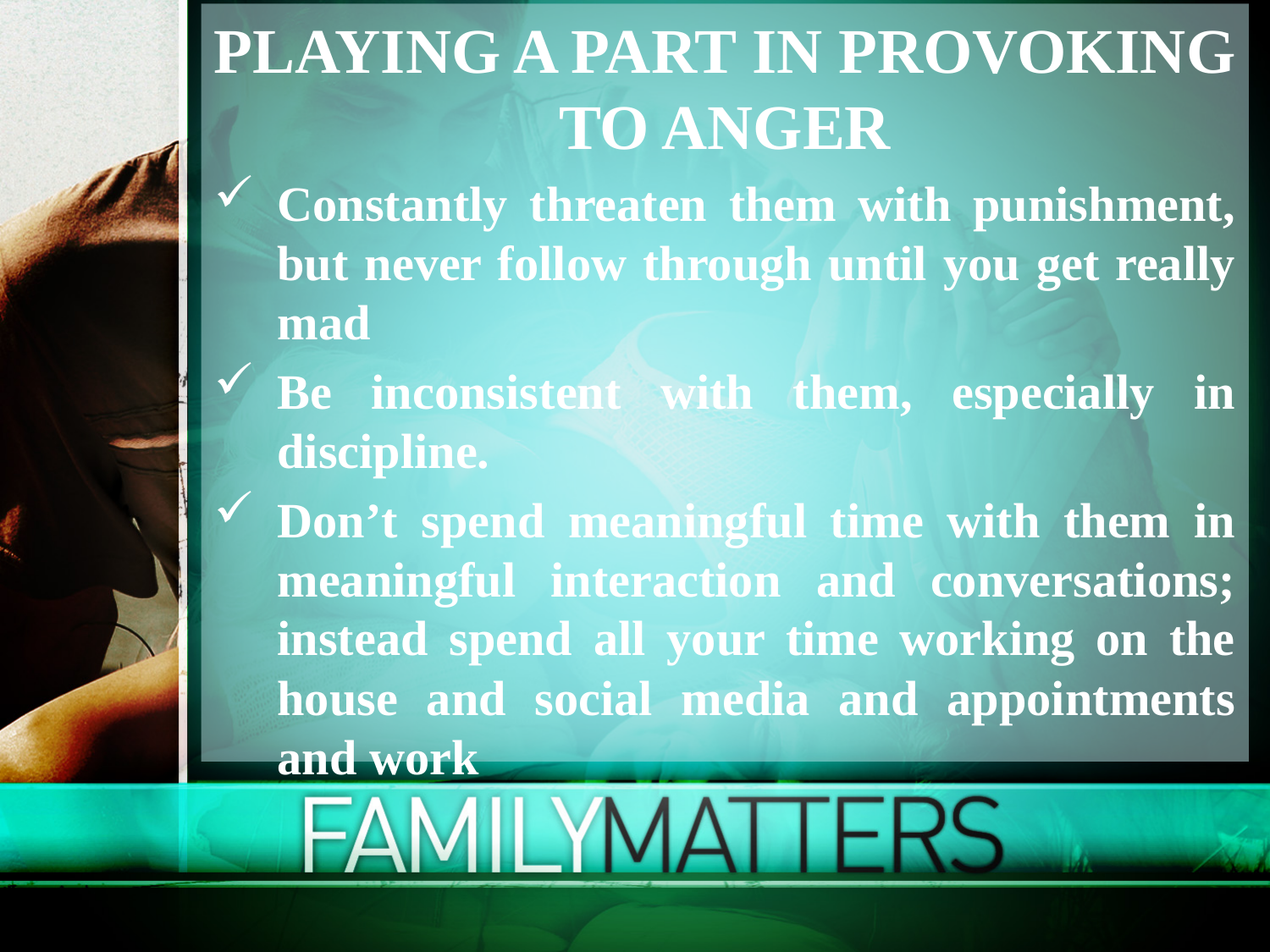

PLAYING A PART IN PROVOKING TO ANGER
Constantly threaten them with punishment, but never follow through until you get really mad
Be inconsistent with them, especially in discipline.
Don’t spend meaningful time with them in meaningful interaction and conversations; instead spend all your time working on the house and social media and appointments and work